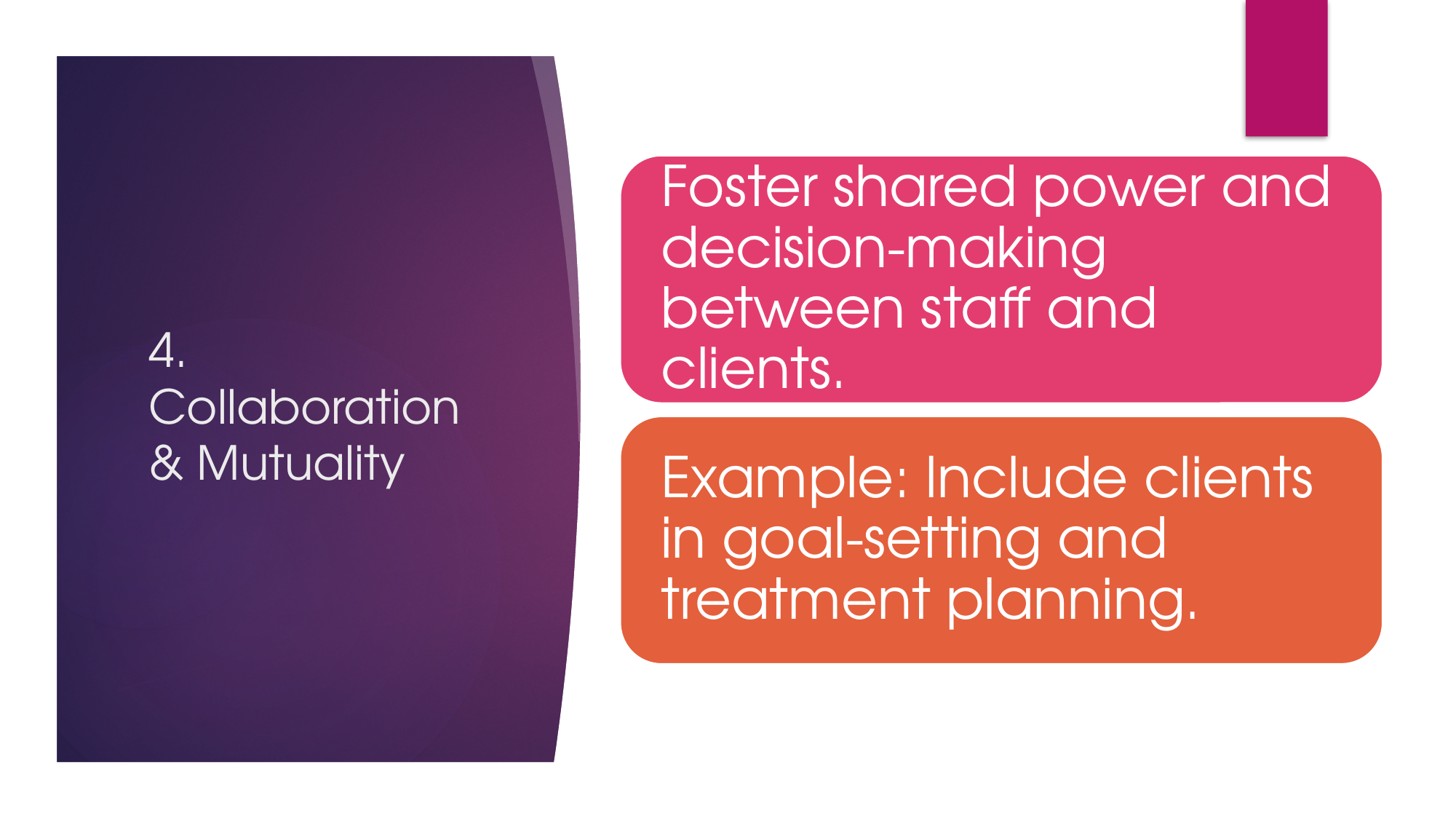

Foster shared power and decision-making between staff and clients.
Example: Include clients in goal-setting and treatment planning.
# 4. Collaboration & Mutuality